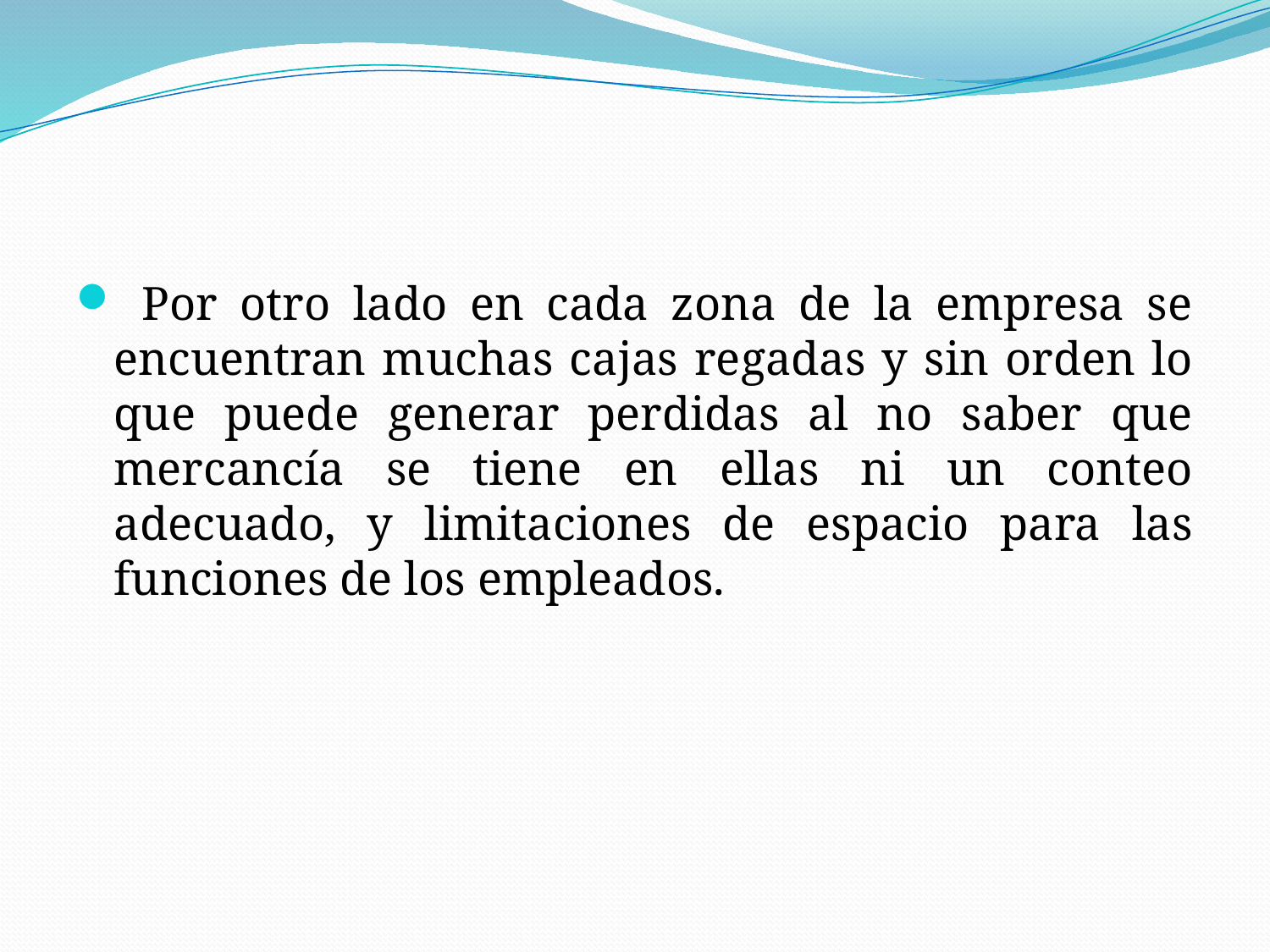

Por otro lado en cada zona de la empresa se encuentran muchas cajas regadas y sin orden lo que puede generar perdidas al no saber que mercancía se tiene en ellas ni un conteo adecuado, y limitaciones de espacio para las funciones de los empleados.